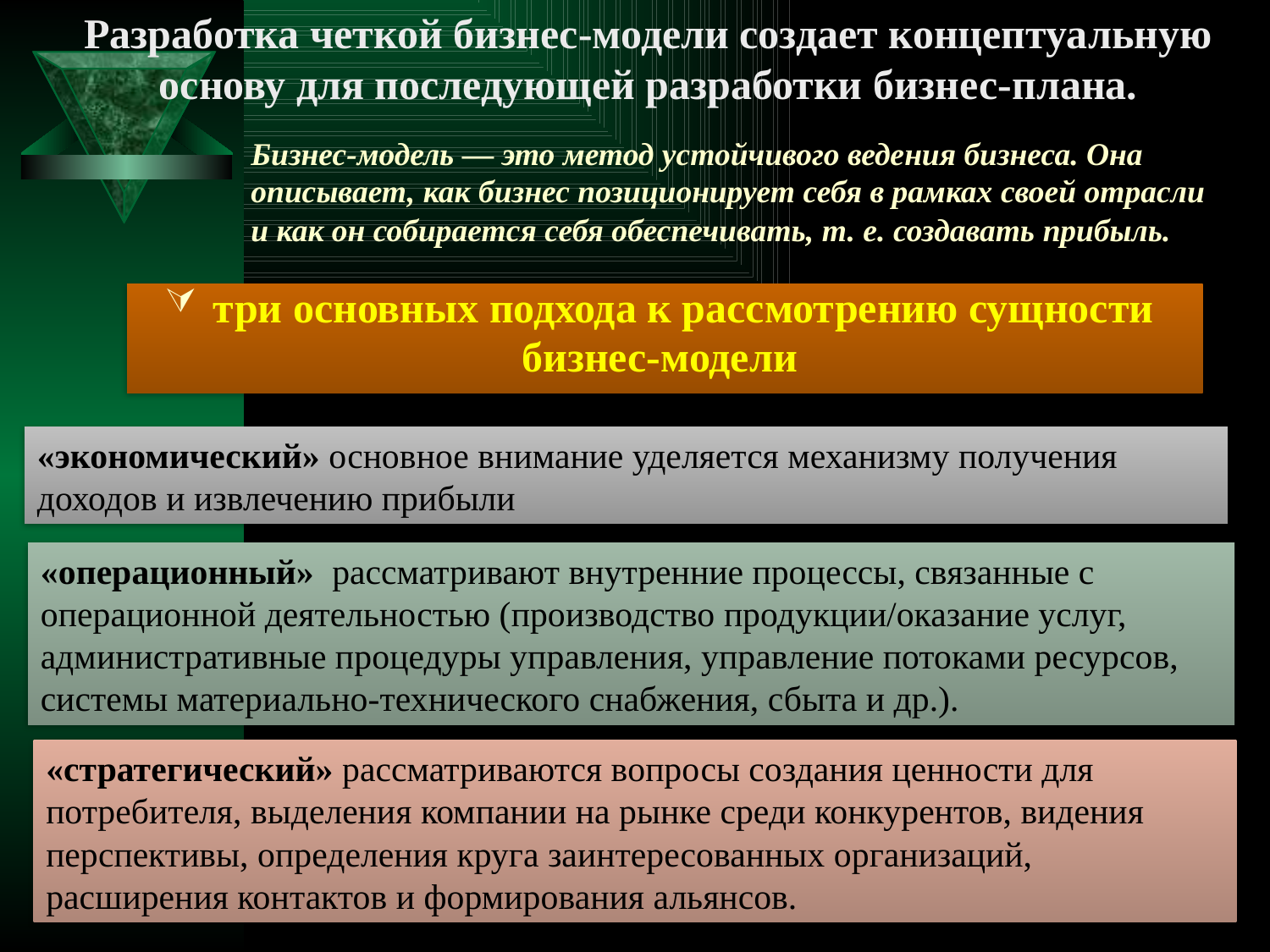

Разработка четкой бизнес-модели создает концептуальную основу для последующей разработки бизнес-плана.
# Бизнес-модель — это метод устойчивого ведения бизнеса. Она описывает, как бизнес позиционирует себя в рамках своей отрасли и как он собирается себя обеспечивать, т. е. создавать прибыль.
три основных подхода к рассмотрению сущности
бизнес-модели
«экономический» основное внимание уделяется механизму получения доходов и извлечению прибыли
«операционный»  рассматривают внутренние процессы, связанные с операционной деятельностью (производство продукции/оказание услуг, административные проце­дуры управления, управление потоками ресурсов, системы материаль­но-технического снабжения, сбыта и др.).
«стратегический» рассматриваются вопросы создания ценности для потребителя, выделения компании на рынке среди конкурентов, видения перспективы, определения круга заинтересованных организаций, расширения контактов и формирования альянсов.